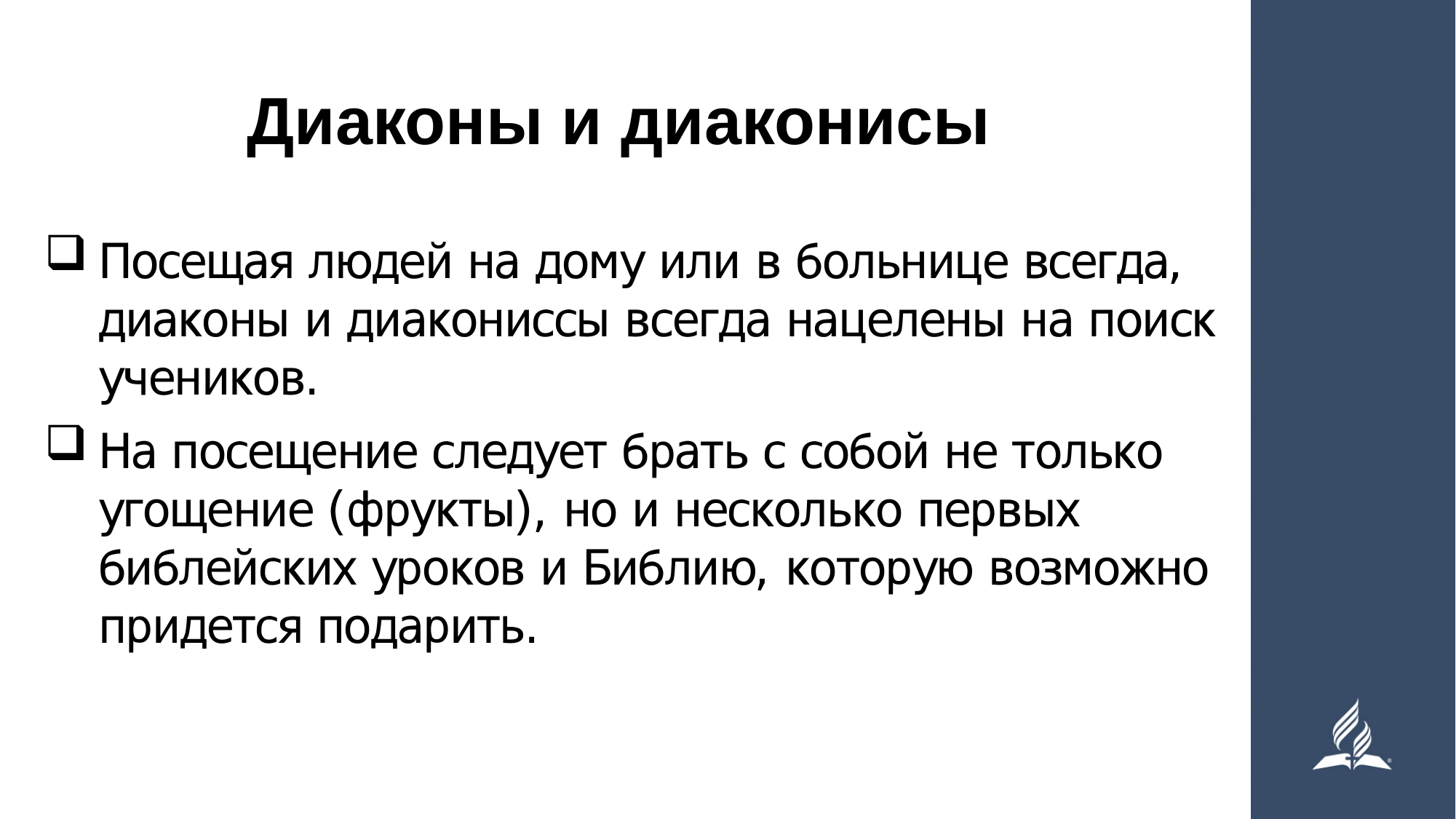

# Диаконы и диаконисы
Посещая людей на дому или в больнице всегда, диаконы и диакониссы всегда нацелены на поиск учеников.
На посещение следует брать с собой не только угощение (фрукты), но и несколько первых библейских уроков и Библию, которую возможно придется подарить.